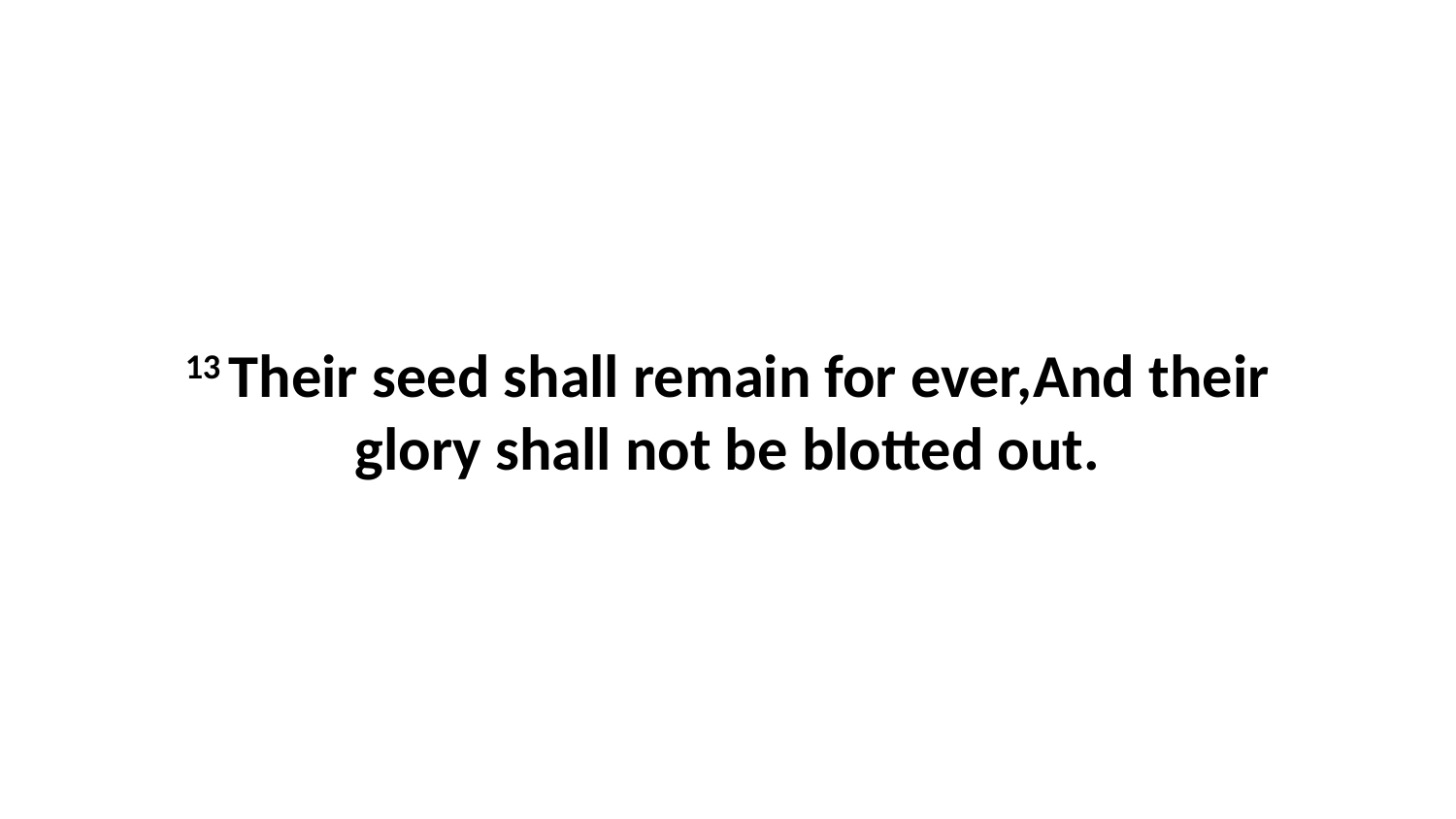

13 Their seed shall remain for ever,And their glory shall not be blotted out.